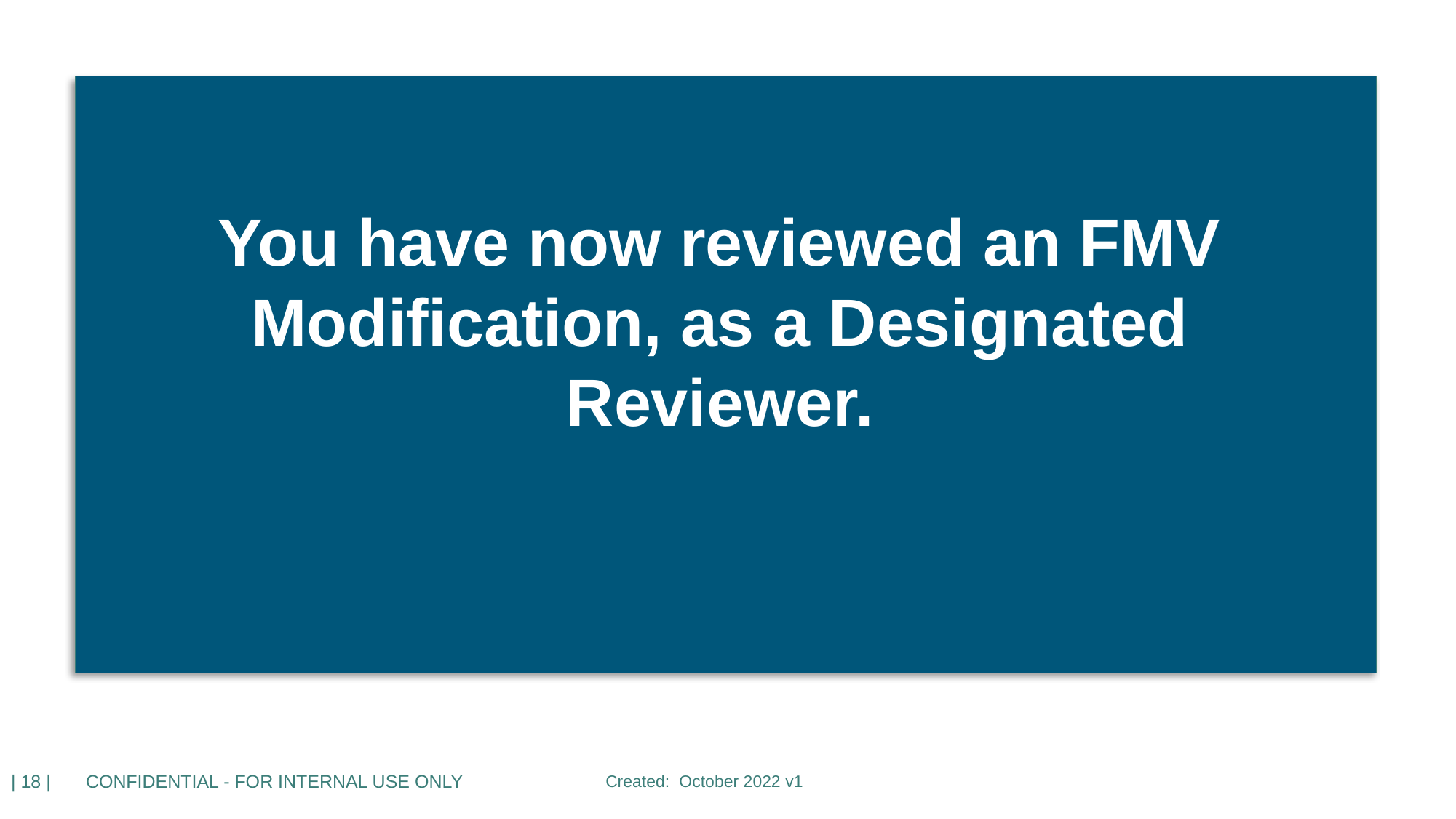

You have now reviewed an FMV Modification, as a Designated Reviewer.
CONFIDENTIAL - FOR INTERNAL USE ONLY
| 18 |
Created:  October 2022 v1